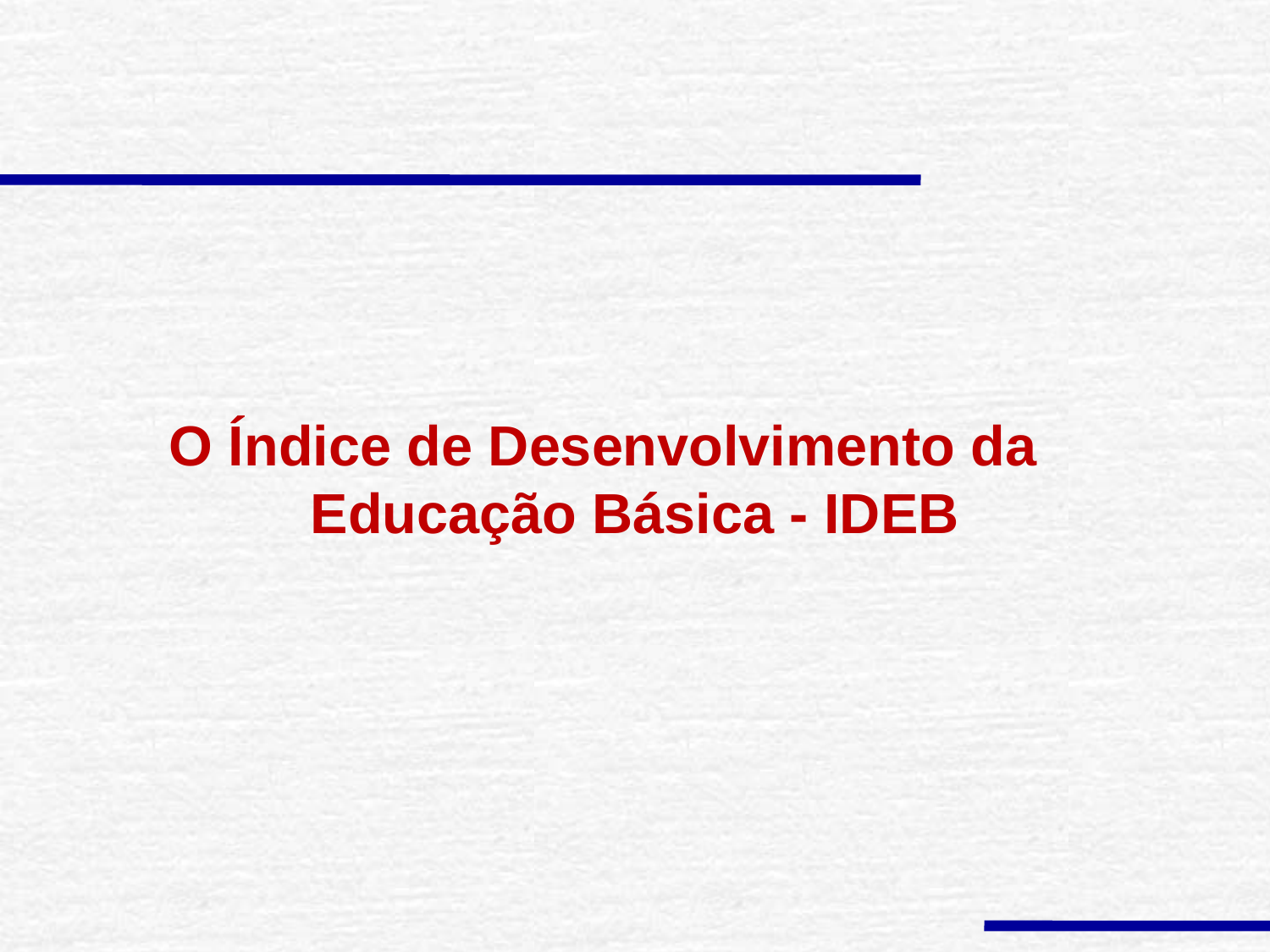

#

O Índice de Desenvolvimento da Educação Básica - IDEB